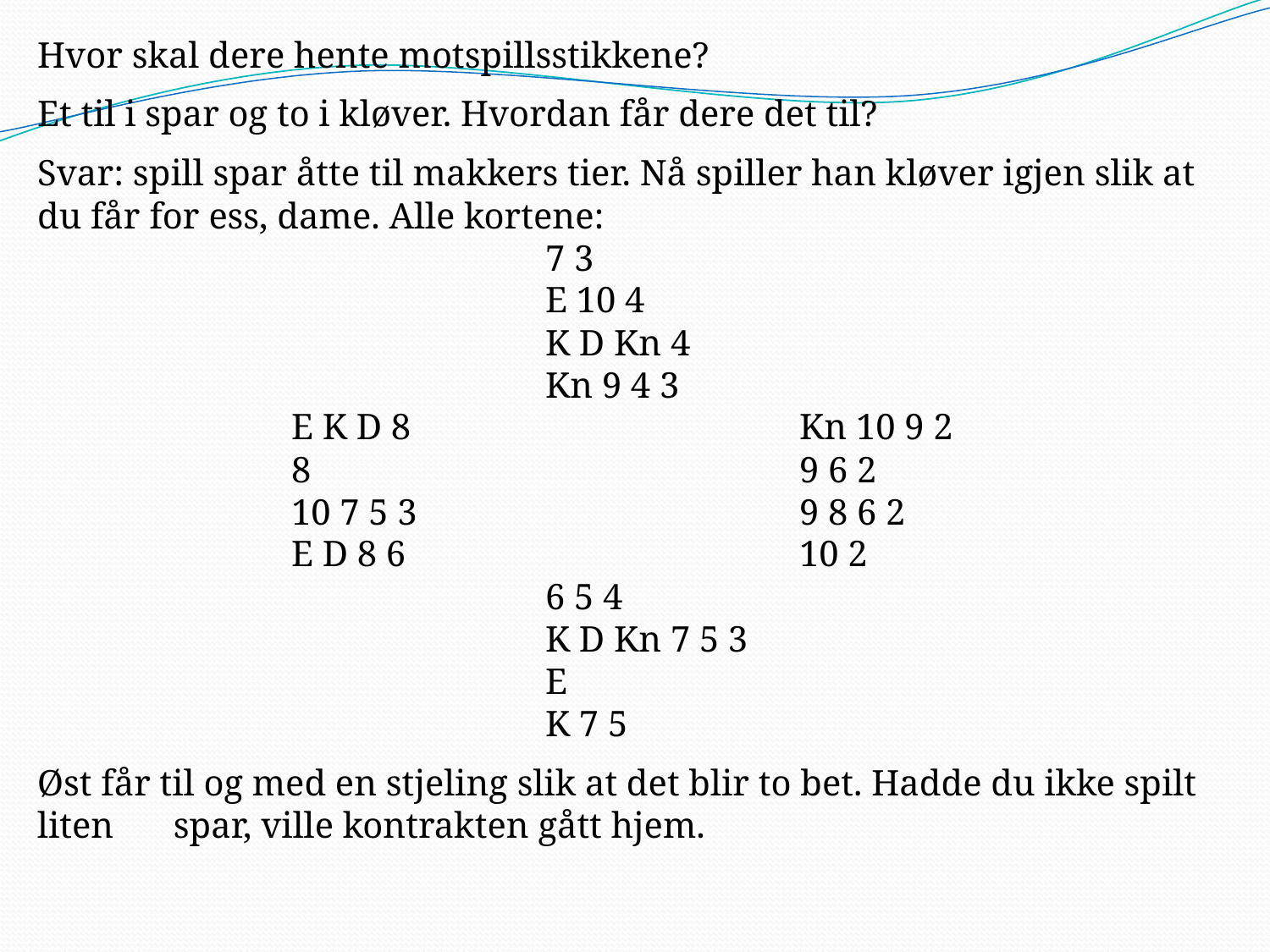

Hvor skal dere hente motspillsstikkene?

Et til i spar og to i kløver. Hvordan får dere det til?

Svar: spill spar åtte til makkers tier. Nå spiller han kløver igjen slik at  du får for ess, dame. Alle kortene:
				7 3
				E 10 4
				K D Kn 4
				Kn 9 4 3
 		E K D 8				Kn 10 9 2
		8				9 6 2
		10 7 5 3				9 8 6 2
		E D 8 6				10 2
				6 5 4
				K D Kn 7 5 3
				E
				K 7 5

Øst får til og med en stjeling slik at det blir to bet. Hadde du ikke spilt liten	 spar, ville kontrakten gått hjem.